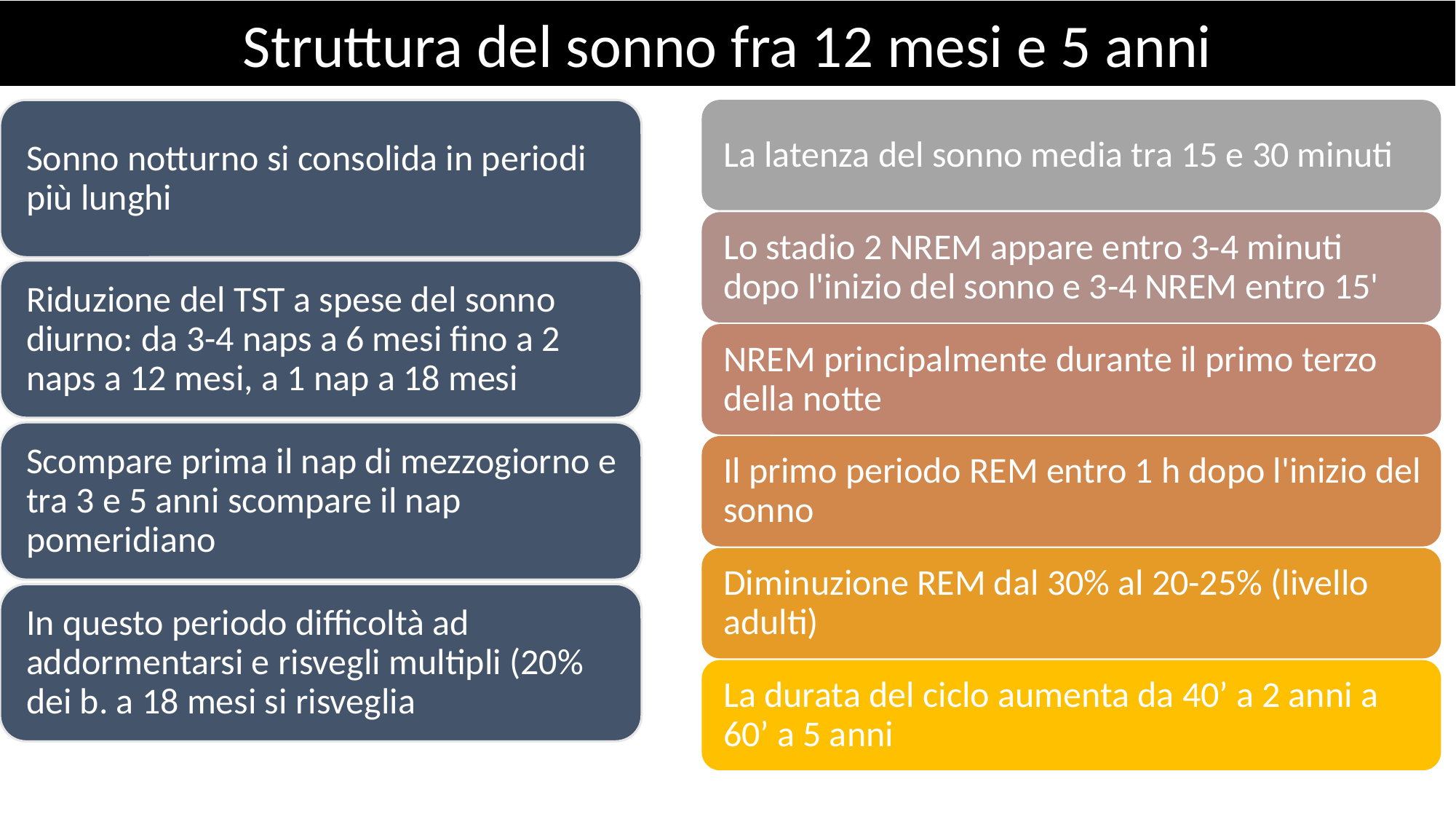

Struttura del sonno fra 12 mesi e 5 anni
Sonno notturno si consolida in periodi più lunghi
Riduzione del TST a spese del sonno diurno: da 3-4 naps a 6 mesi fino a 2 naps a 12 mesi, a 1 nap a 18 mesi
Scompare prima il nap di mezzogiorno e tra 3 e 5 anni scompare il nap pomeridiano
In questo periodo difficoltà ad addormentarsi e risvegli multipli (20% dei b. a 18 mesi si risveglia
La latenza del sonno media tra 15 e 30 minuti
Lo stadio 2 NREM appare entro 3-4 minuti dopo l'inizio del sonno e 3-4 NREM entro 15'
NREM principalmente durante il primo terzo della notte
Il primo periodo REM entro 1 h dopo l'inizio del sonno
Diminuzione REM dal 30% al 20-25% (livello adulti)
La durata del ciclo aumenta da 40’ a 2 anni a 60’ a 5 anni